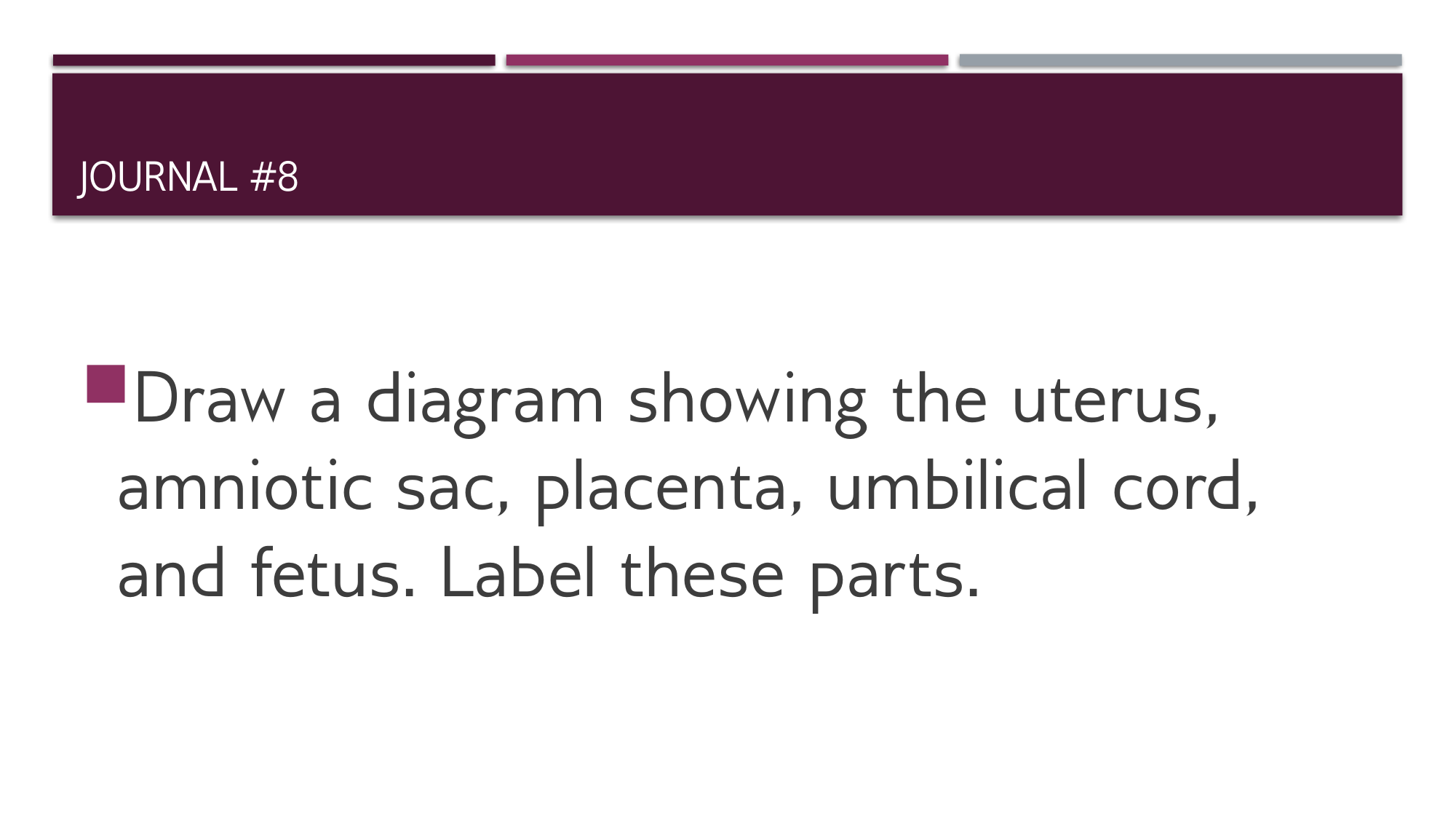

# Journal #8
Draw a diagram showing the uterus, amniotic sac, placenta, umbilical cord, and fetus. Label these parts.